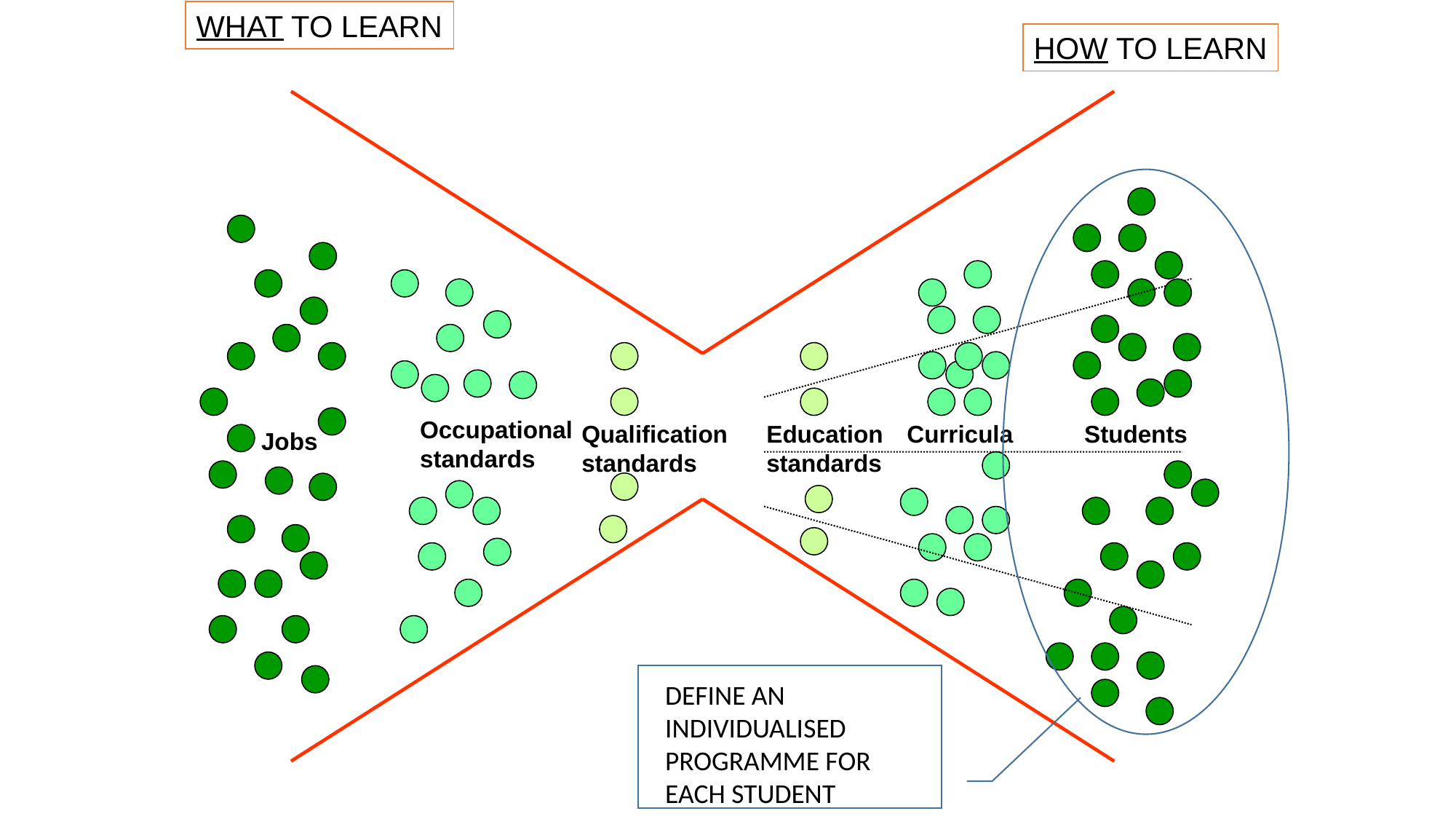

WHAT TO LEARN
HOW TO LEARN

Occupational
standards
Curricula
Students
Qualification
standards
Education
standards
Jobs

DEFINE AN INDIVIDUALISED PROGRAMME FOR EACH STUDENT